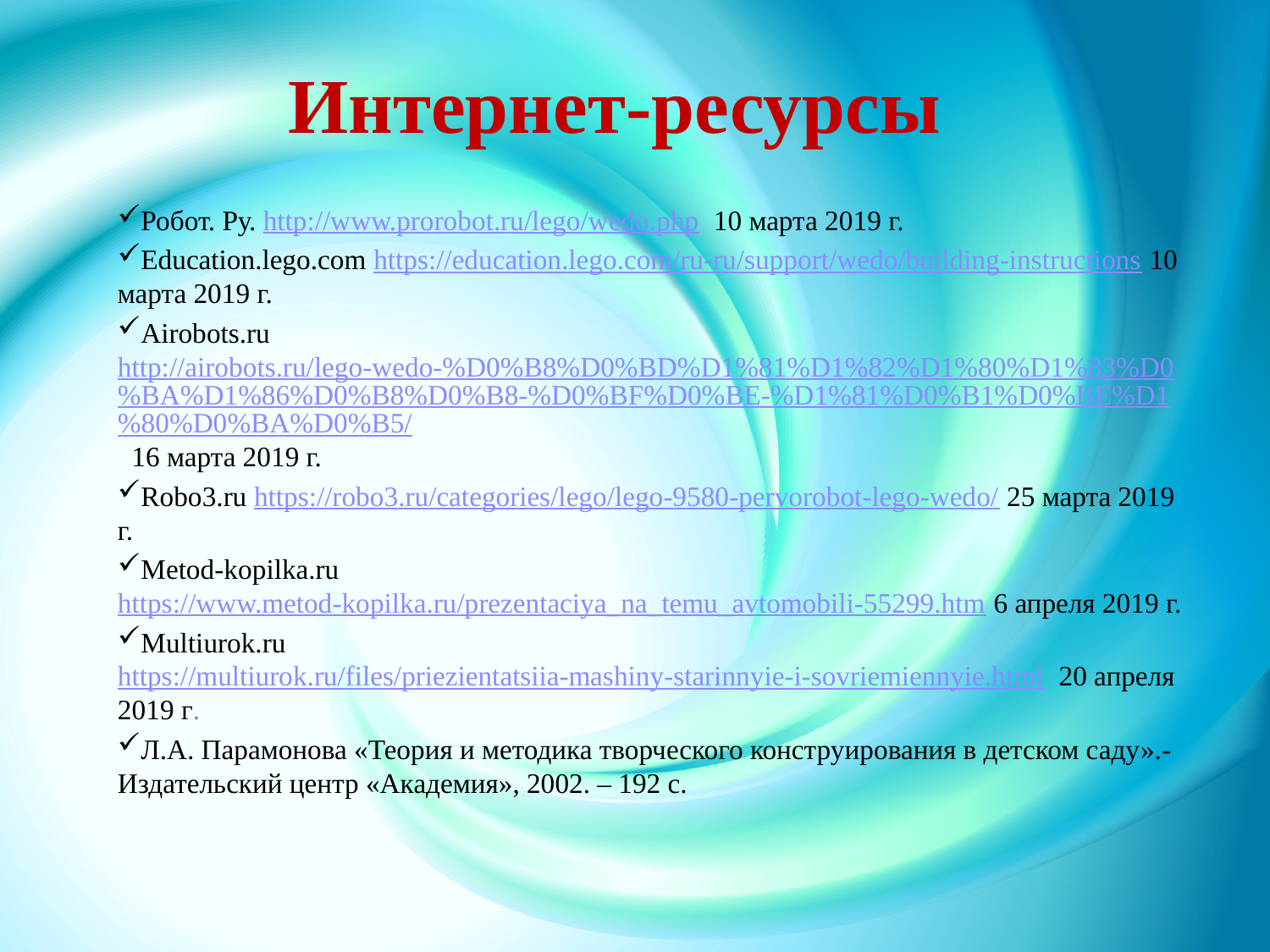

# Интернет-ресурсы
Робот. Ру. http://www.prorobot.ru/lego/wedo.php  10 марта 2019 г.
Education.lego.com https://education.lego.com/ru-ru/support/wedo/building-instructions 10 марта 2019 г.
Аirobots.ru http://airobots.ru/lego-wedo-%D0%B8%D0%BD%D1%81%D1%82%D1%80%D1%83%D0%BA%D1%86%D0%B8%D0%B8-%D0%BF%D0%BE-%D1%81%D0%B1%D0%BE%D1%80%D0%BA%D0%B5/  16 марта 2019 г.
Robo3.ru https://robo3.ru/categories/lego/lego-9580-pervorobot-lego-wedo/ 25 марта 2019 г.
Мetod-kopilka.ru https://www.metod-kopilka.ru/prezentaciya_na_temu_avtomobili-55299.htm 6 апреля 2019 г.
Мultiurok.ru https://multiurok.ru/files/priezientatsiia-mashiny-starinnyie-i-sovriemiennyie.html  20 апреля 2019 г.
Л.А. Парамонова «Теория и методика творческого конструирования в детском саду».-Издательский центр «Академия», 2002. – 192 с.